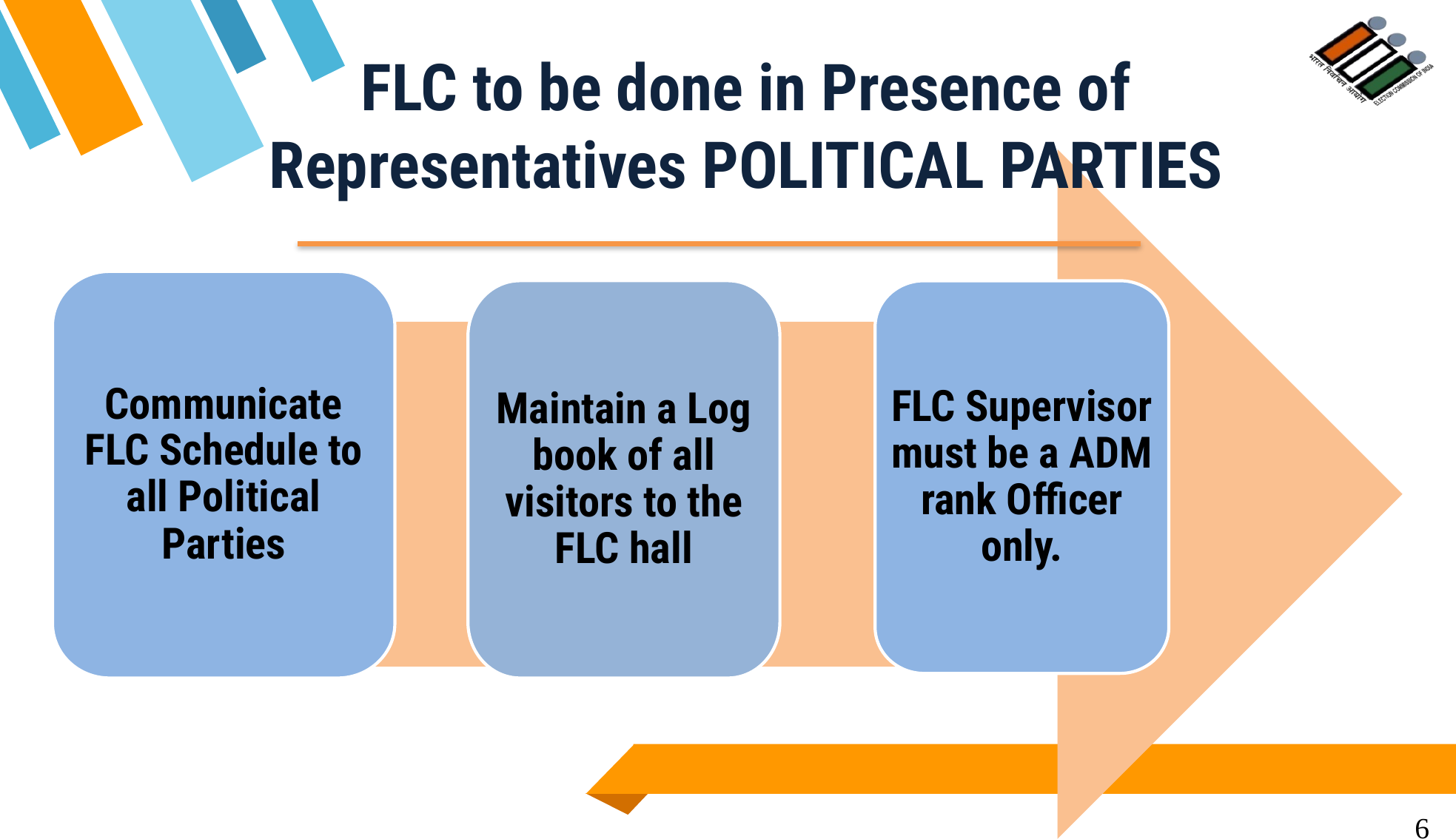

FLC to be done in Presence of Representatives POLITICAL PARTIES

Communicate FLC Schedule to all Political Parties
Maintain a Log book of all visitors to the FLC hall
FLC Supervisor must be a ADM rank Officer only.
6